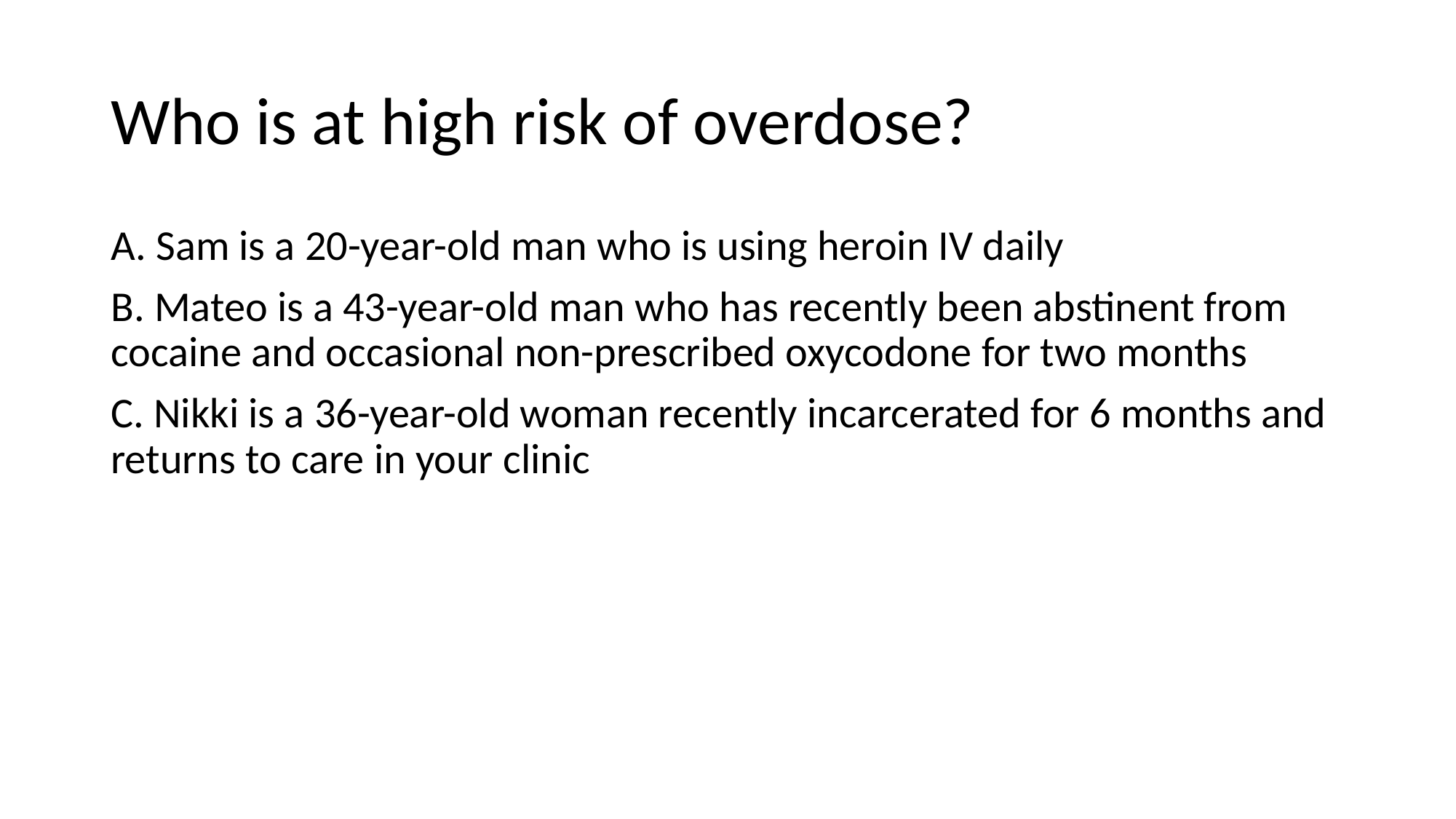

# Who is at high risk of overdose?
A. Sam is a 20-year-old man who is using heroin IV daily
B. Mateo is a 43-year-old man who has recently been abstinent from cocaine and occasional non-prescribed oxycodone for two months
C. Nikki is a 36-year-old woman recently incarcerated for 6 months and returns to care in your clinic